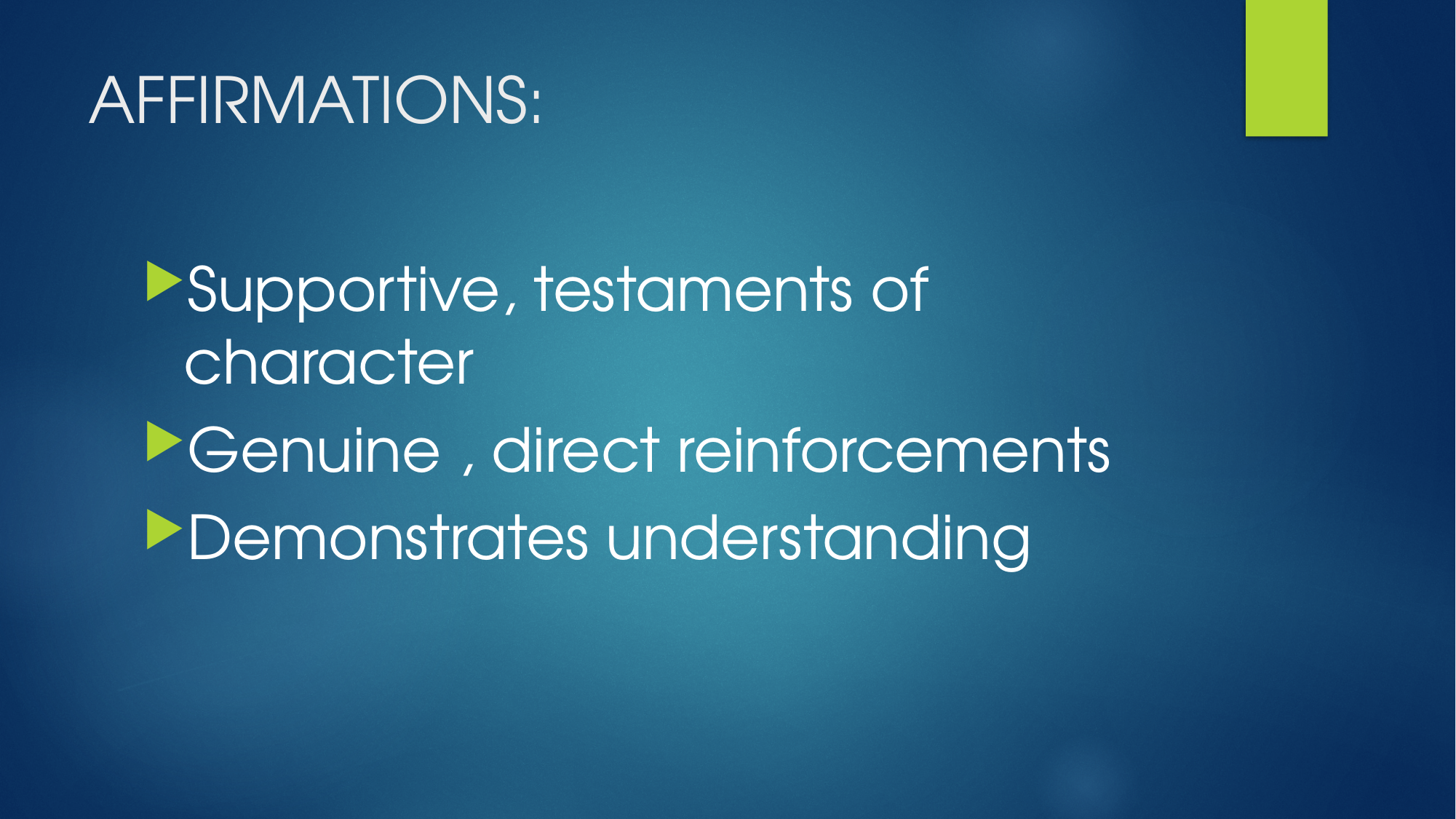

# AFFIRMATIONS:
Supportive, testaments of character
Genuine , direct reinforcements
Demonstrates understanding